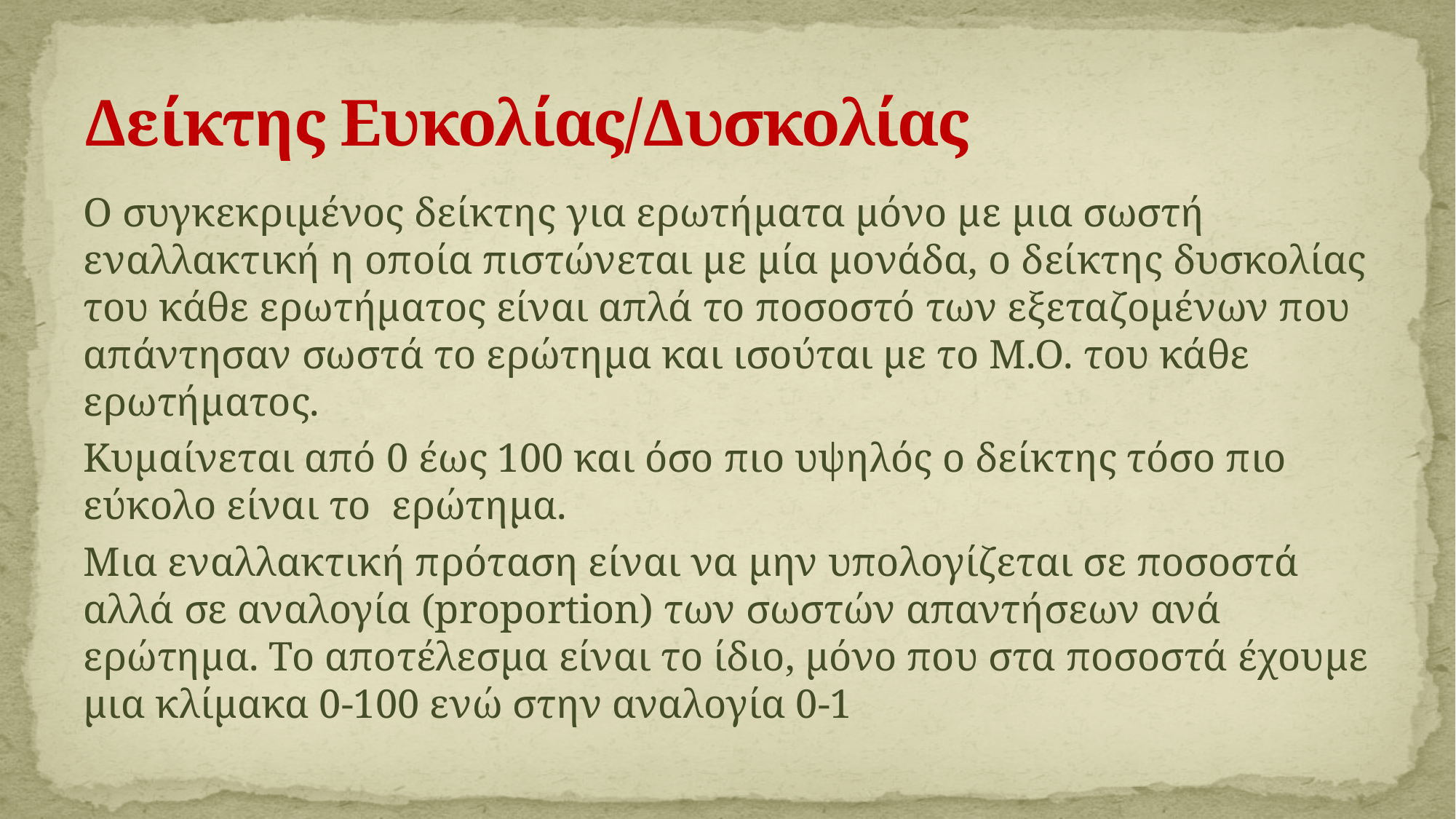

# Δείκτης Ευκολίας/Δυσκολίας
Ο συγκεκριμένος δείκτης για ερωτήματα μόνο με μια σωστή εναλλακτική η οποία πιστώνεται με μία μονάδα, ο δείκτης δυσκολίας του κάθε ερωτήματος είναι απλά το ποσοστό των εξεταζομένων που απάντησαν σωστά το ερώτημα και ισούται με το Μ.Ο. του κάθε ερωτήματος.
Κυμαίνεται από 0 έως 100 και όσο πιο υψηλός ο δείκτης τόσο πιο εύκολο είναι το  ερώτημα.
Μια εναλλακτική πρόταση είναι να μην υπολογίζεται σε ποσοστά αλλά σε αναλογία (proportion) των σωστών απαντήσεων ανά ερώτημα. Το αποτέλεσμα είναι το ίδιο, μόνο που στα ποσοστά έχουμε μια κλίμακα 0-100 ενώ στην αναλογία 0-1